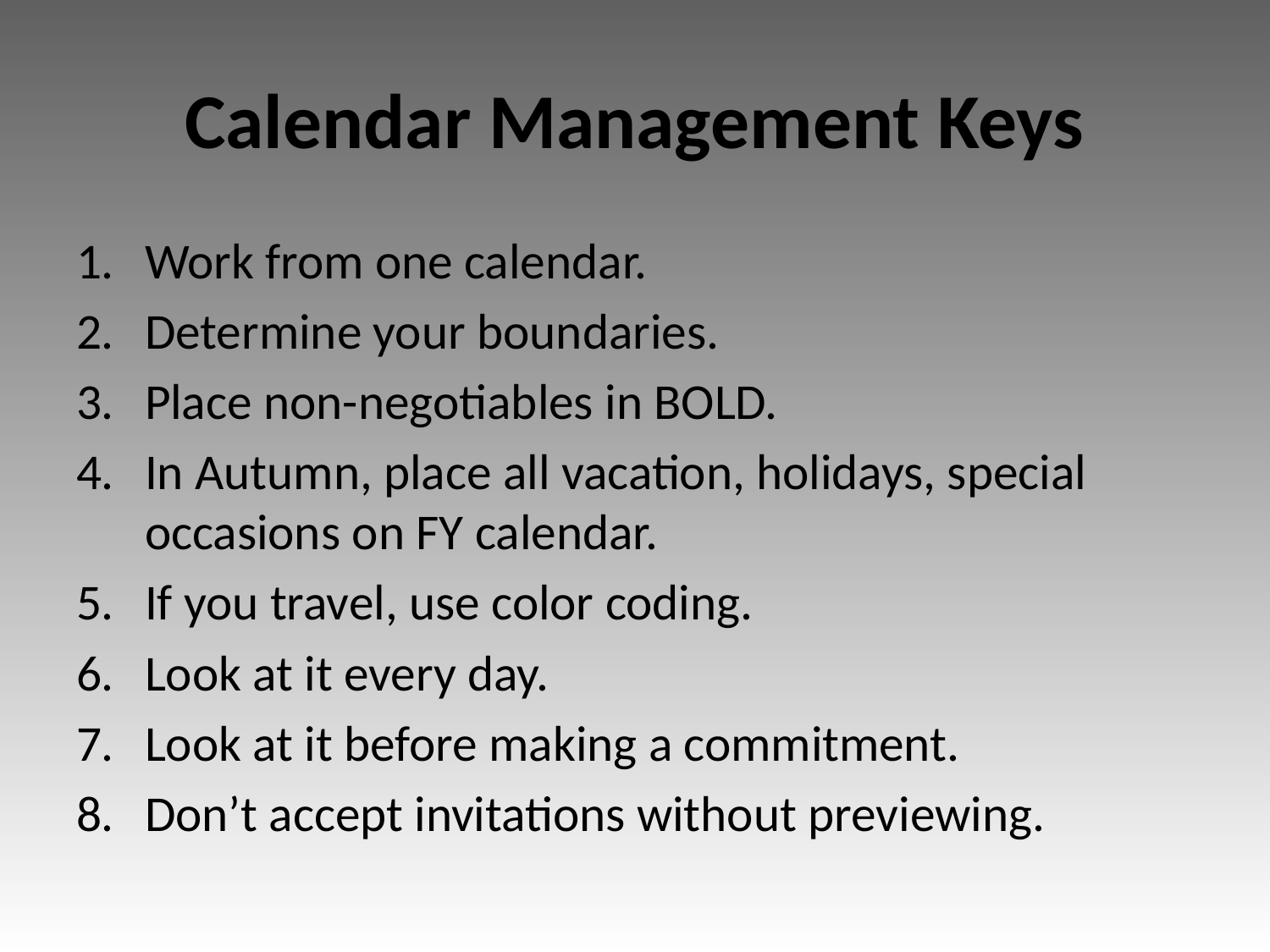

# Calendar Management Keys
Work from one calendar.
Determine your boundaries.
Place non-negotiables in BOLD.
In Autumn, place all vacation, holidays, special occasions on FY calendar.
If you travel, use color coding.
Look at it every day.
Look at it before making a commitment.
Don’t accept invitations without previewing.